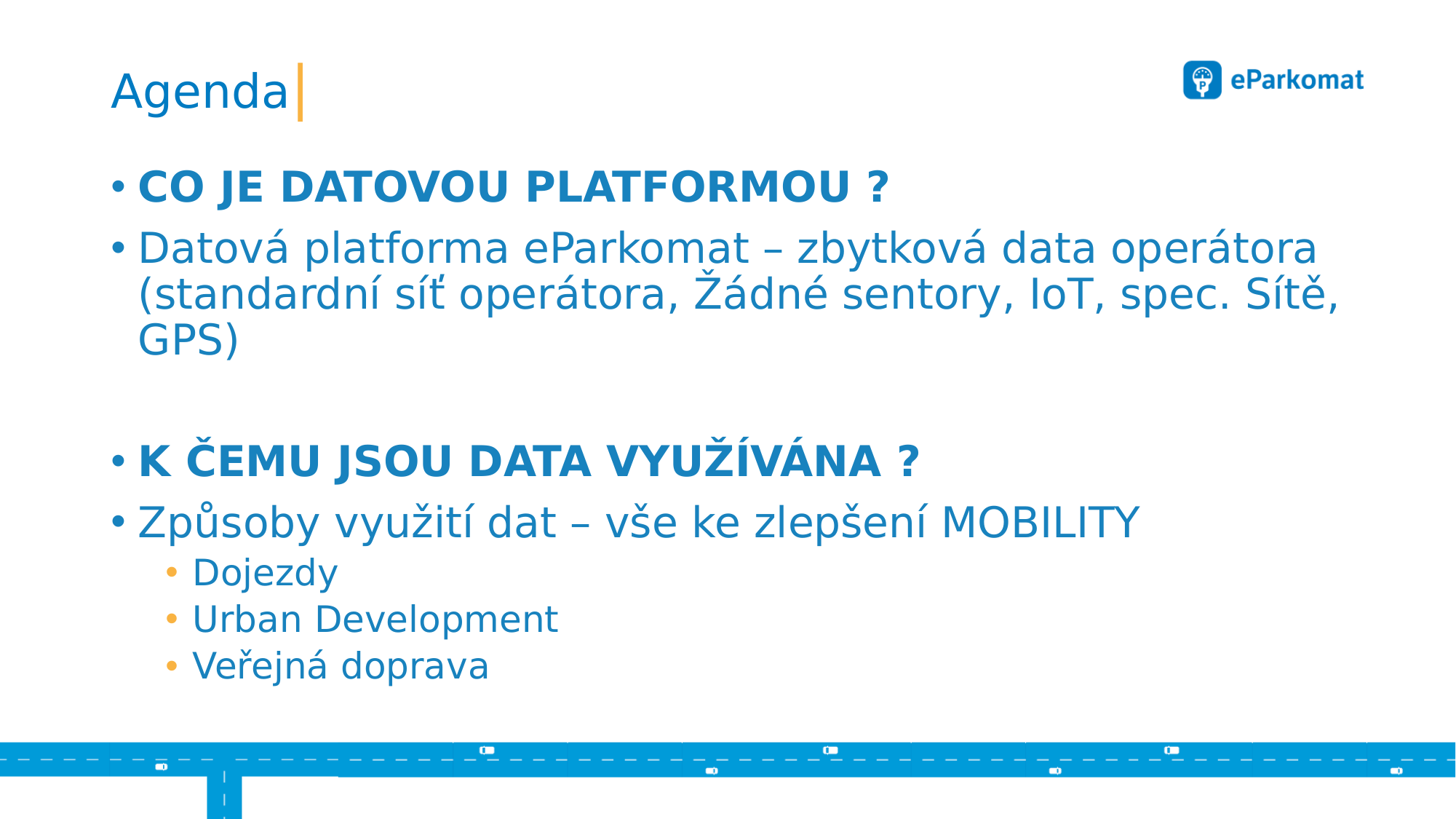

Agenda|
CO JE DATOVOU PLATFORMOU ?
Datová platforma eParkomat – zbytková data operátora (standardní síť operátora, Žádné sentory, IoT, spec. Sítě, GPS)

K ČEMU JSOU DATA VYUŽÍVÁNA ?
Způsoby využití dat – vše ke zlepšení MOBILITY
Dojezdy
Urban Development
Veřejná doprava